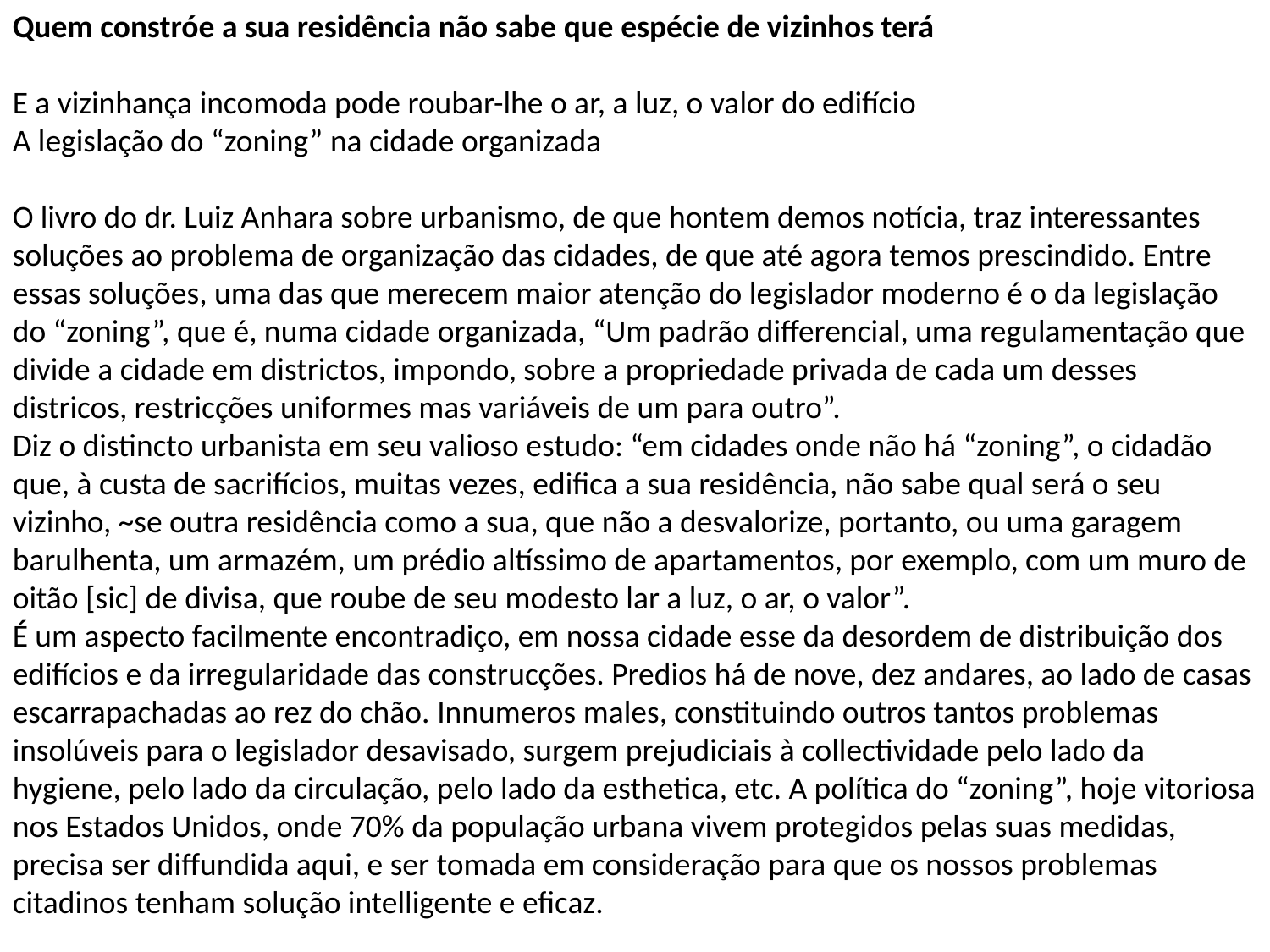

Quem constróe a sua residência não sabe que espécie de vizinhos terá

E a vizinhança incomoda pode roubar-lhe o ar, a luz, o valor do edifício
A legislação do “zoning” na cidade organizada

O livro do dr. Luiz Anhara sobre urbanismo, de que hontem demos notícia, traz interessantes soluções ao problema de organização das cidades, de que até agora temos prescindido. Entre essas soluções, uma das que merecem maior atenção do legislador moderno é o da legislação do “zoning”, que é, numa cidade organizada, “Um padrão differencial, uma regulamentação que divide a cidade em districtos, impondo, sobre a propriedade privada de cada um desses districos, restricções uniformes mas variáveis de um para outro”.
Diz o distincto urbanista em seu valioso estudo: “em cidades onde não há “zoning”, o cidadão que, à custa de sacrifícios, muitas vezes, edifica a sua residência, não sabe qual será o seu vizinho, ~se outra residência como a sua, que não a desvalorize, portanto, ou uma garagem barulhenta, um armazém, um prédio altíssimo de apartamentos, por exemplo, com um muro de oitão [sic] de divisa, que roube de seu modesto lar a luz, o ar, o valor”.
É um aspecto facilmente encontradiço, em nossa cidade esse da desordem de distribuição dos edifícios e da irregularidade das construcções. Predios há de nove, dez andares, ao lado de casas escarrapachadas ao rez do chão. Innumeros males, constituindo outros tantos problemas insolúveis para o legislador desavisado, surgem prejudiciais à collectividade pelo lado da hygiene, pelo lado da circulação, pelo lado da esthetica, etc. A política do “zoning”, hoje vitoriosa nos Estados Unidos, onde 70% da população urbana vivem protegidos pelas suas medidas, precisa ser diffundida aqui, e ser tomada em consideração para que os nossos problemas citadinos tenham solução intelligente e eficaz.